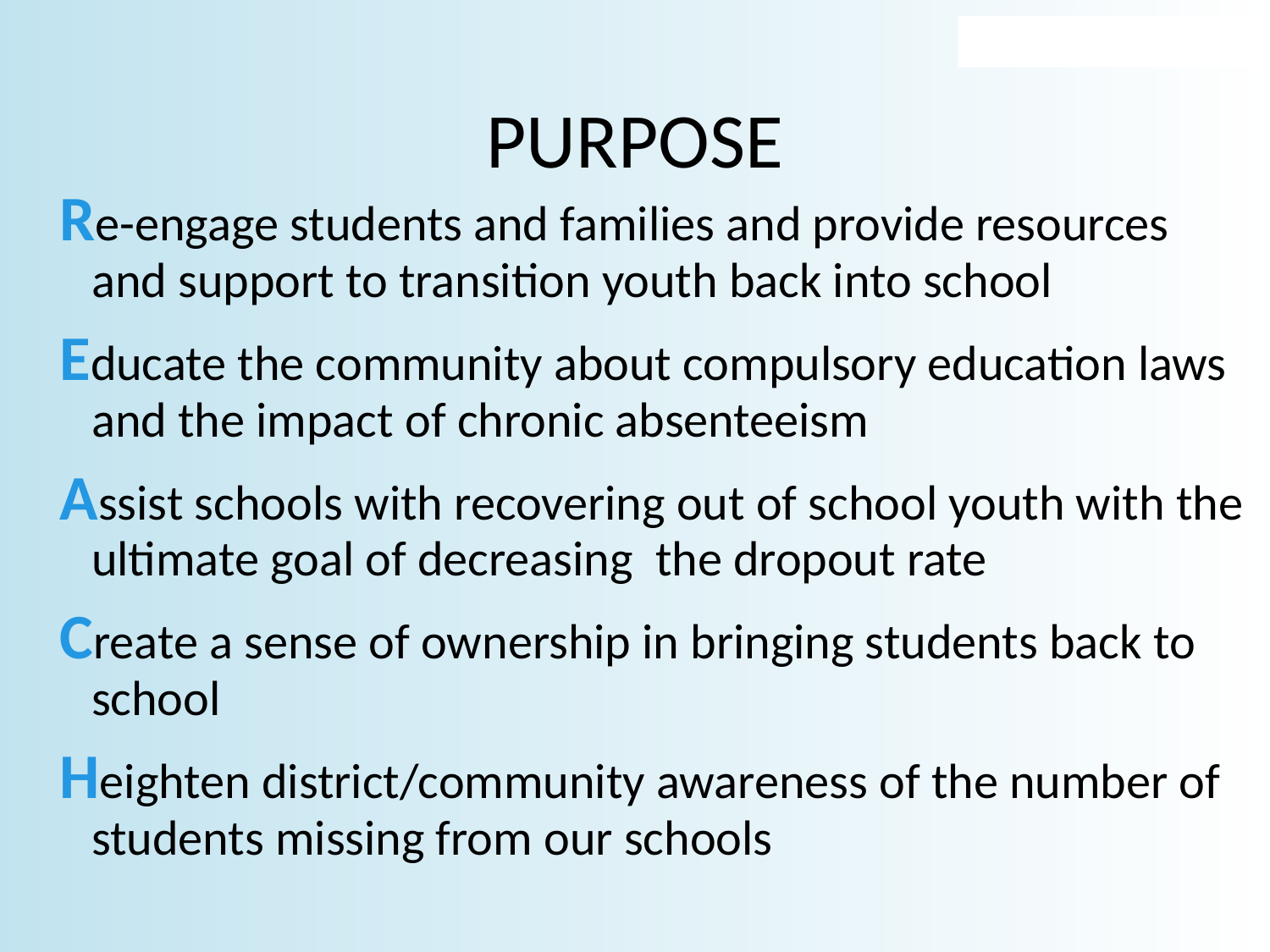

# PURPOSE
Re-engage students and families and provide resources and support to transition youth back into school
Educate the community about compulsory education laws and the impact of chronic absenteeism
Assist schools with recovering out of school youth with the ultimate goal of decreasing  the dropout rate
Create a sense of ownership in bringing students back to school
Heighten district/community awareness of the number of students missing from our schools